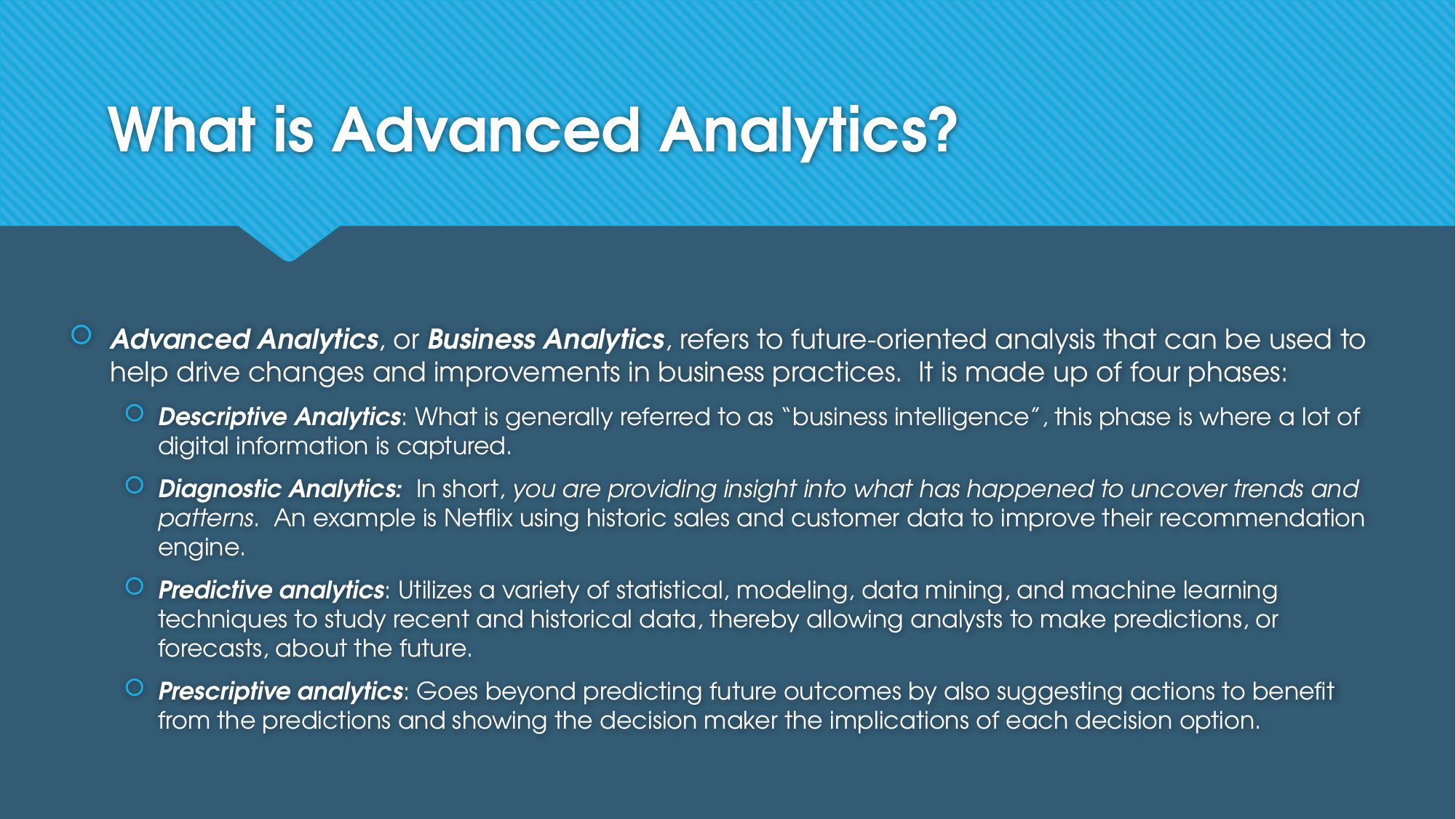

# What is Advanced Analytics?
Advanced Analytics, or Business Analytics, refers to future-oriented analysis that can be used to help drive changes and improvements in business practices.  It is made up of four phases:
Descriptive Analytics: What is generally referred to as “business intelligence”, this phase is where a lot of digital information is captured.
Diagnostic Analytics:  In short, you are providing insight into what has happened to uncover trends and patterns.  An example is Netflix using historic sales and customer data to improve their recommendation engine.
Predictive analytics: Utilizes a variety of statistical, modeling, data mining, and machine learning techniques to study recent and historical data, thereby allowing analysts to make predictions, or forecasts, about the future.
Prescriptive analytics: Goes beyond predicting future outcomes by also suggesting actions to benefit from the predictions and showing the decision maker the implications of each decision option.